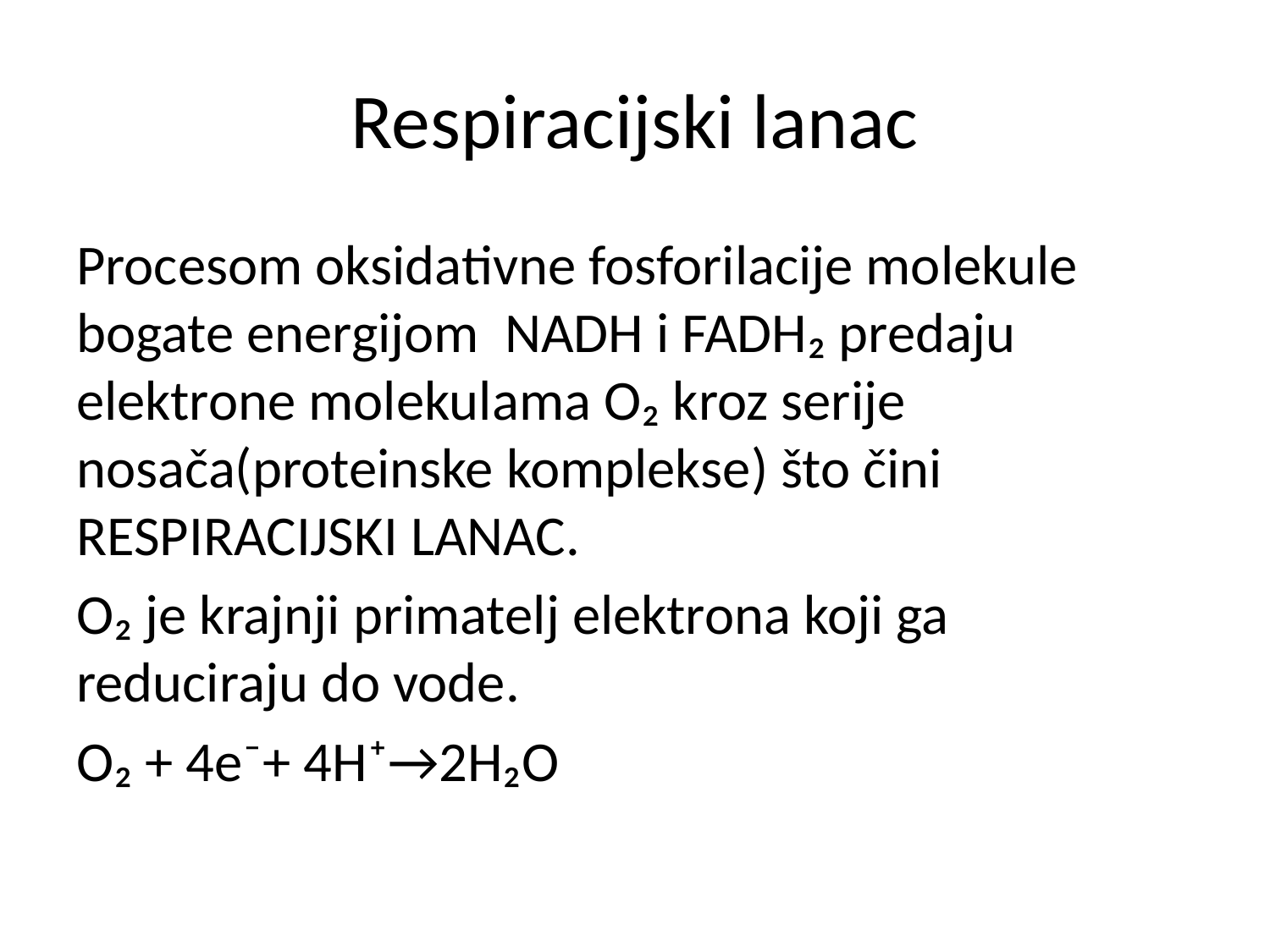

# Respiracijski lanac
Procesom oksidativne fosforilacije molekule bogate energijom  NADH i FADH₂ predaju elektrone molekulama O₂ kroz serije nosača(proteinske komplekse) što čini RESPIRACIJSKI LANAC.
O₂ je krajnji primatelj elektrona koji ga reduciraju do vode.
O₂ + 4e⁻+ 4H⁺→2H₂O